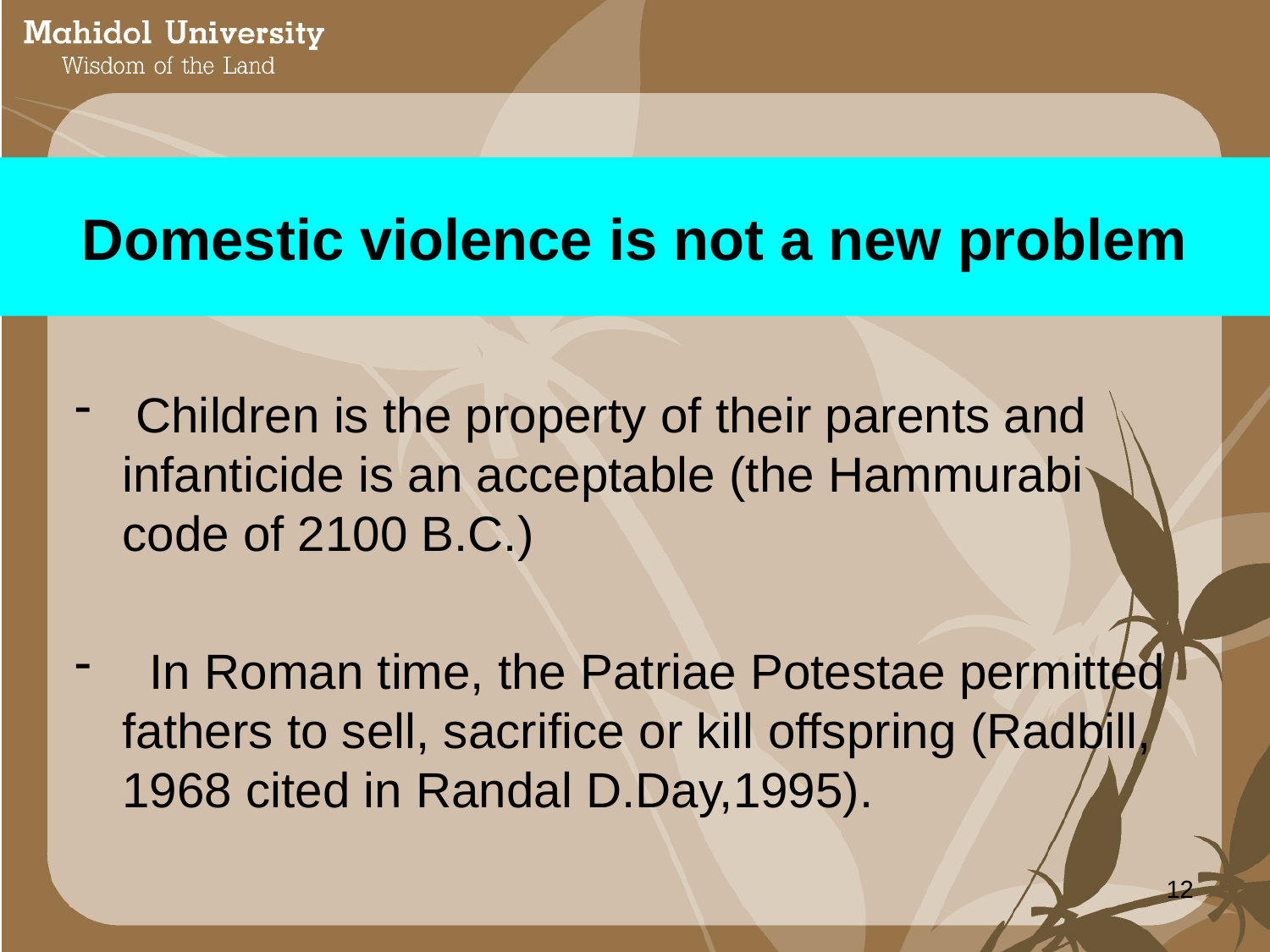

# Domestic violence is not a new problem
 Children is the property of their parents and infanticide is an acceptable (the Hammurabi code of 2100 B.C.)

  In Roman time, the Patriae Potestae permitted fathers to sell, sacrifice or kill offspring (Radbill, 1968 cited in Randal D.Day,1995).
12